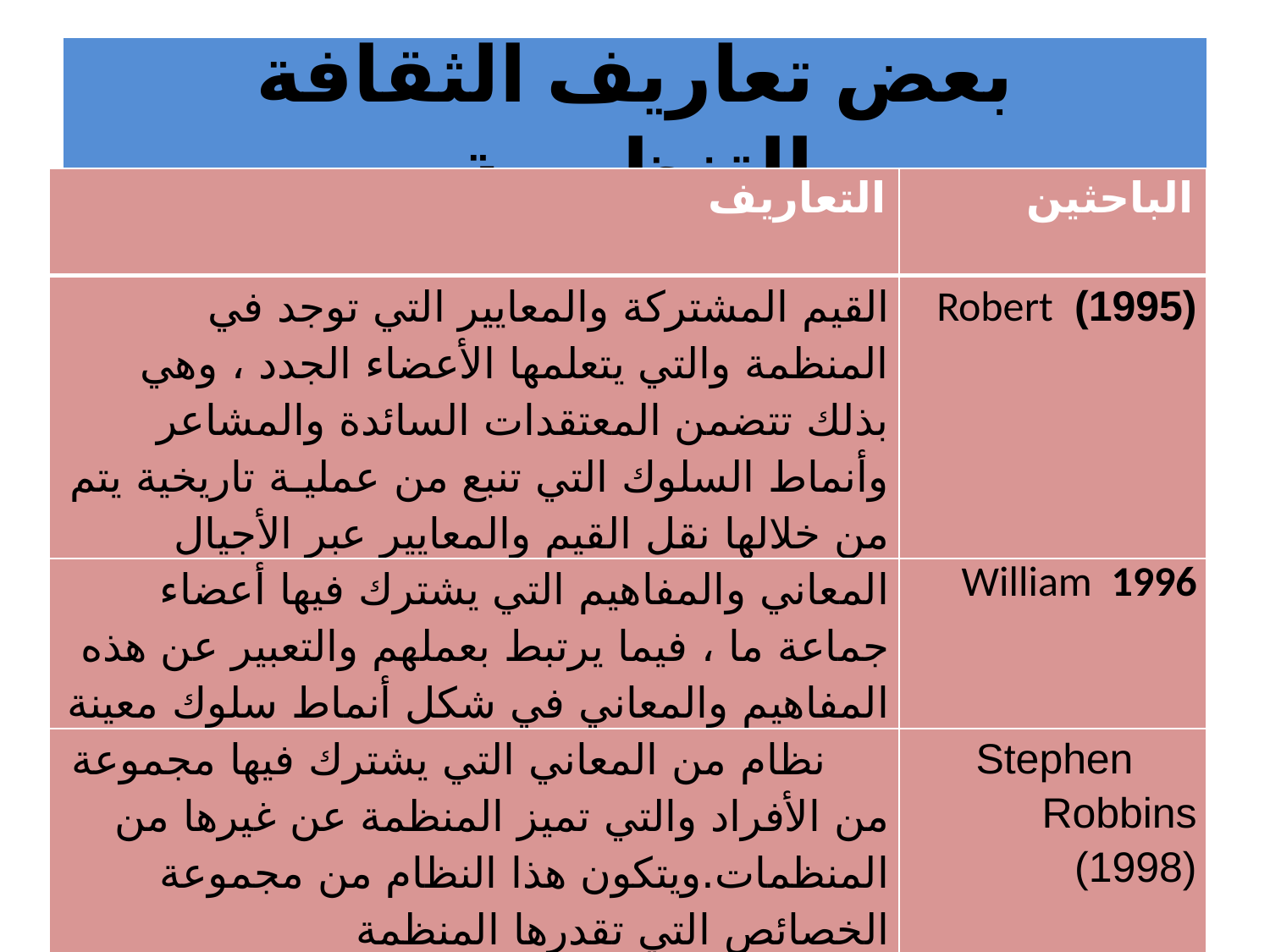

# بعض تعاريف الثقافة التنظيمية
| التعاريف | الباحثين |
| --- | --- |
| القيم المشتركة والمعايير التي توجد في المنظمة والتي يتعلمها الأعضاء الجدد ، وهي بذلك تتضمن المعتقدات السائدة والمشاعر وأنماط السلوك التي تنبع من عمليـة تاريخية يتم من خلالها نقل القيم والمعايير عبر الأجيال | Robert (1995) |
| المعاني والمفاهيم التي يشترك فيها أعضاء جماعة ما ، فيما يرتبط بعملهم والتعبير عن هذه المفاهيم والمعاني في شكل أنماط سلوك معينة | William 1996 |
| نظام من المعاني التي يشترك فيها مجموعة من الأفراد والتي تميز المنظمة عن غيرها من المنظمات.ويتكون هذا النظام من مجموعة الخصائص التي تقدرها المنظمة | Stephen Robbins (1998) |